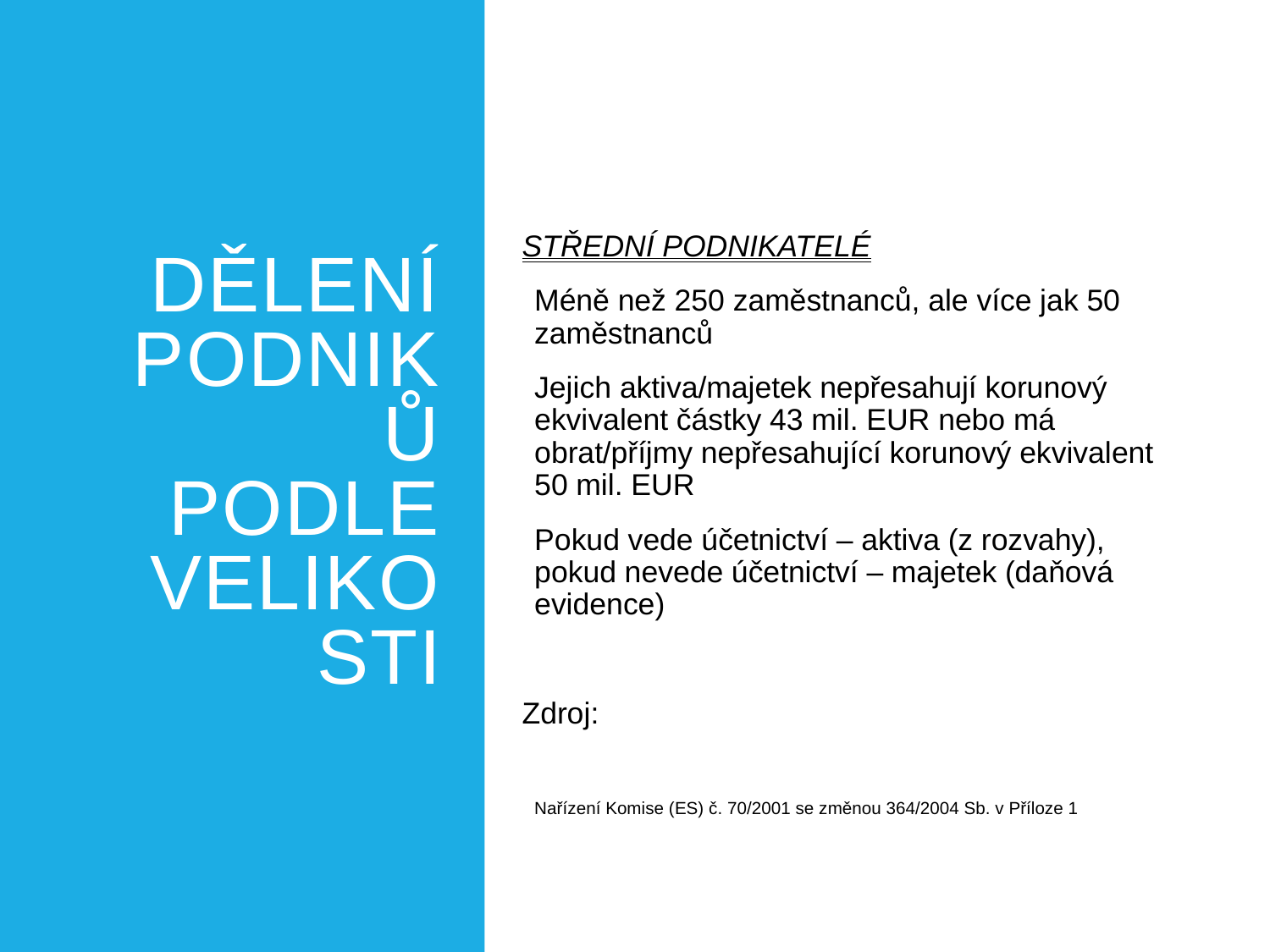

# Dělení podniků podle velikosti

STŘEDNÍ PODNIKATELÉ
Méně než 250 zaměstnanců, ale více jak 50 zaměstnanců
Jejich aktiva/majetek nepřesahují korunový ekvivalent částky 43 mil. EUR nebo má obrat/příjmy nepřesahující korunový ekvivalent 50 mil. EUR
Pokud vede účetnictví – aktiva (z rozvahy), pokud nevede účetnictví – majetek (daňová evidence)

Zdroj:

Nařízení Komise (ES) č. 70/2001 se změnou 364/2004 Sb. v Příloze 1